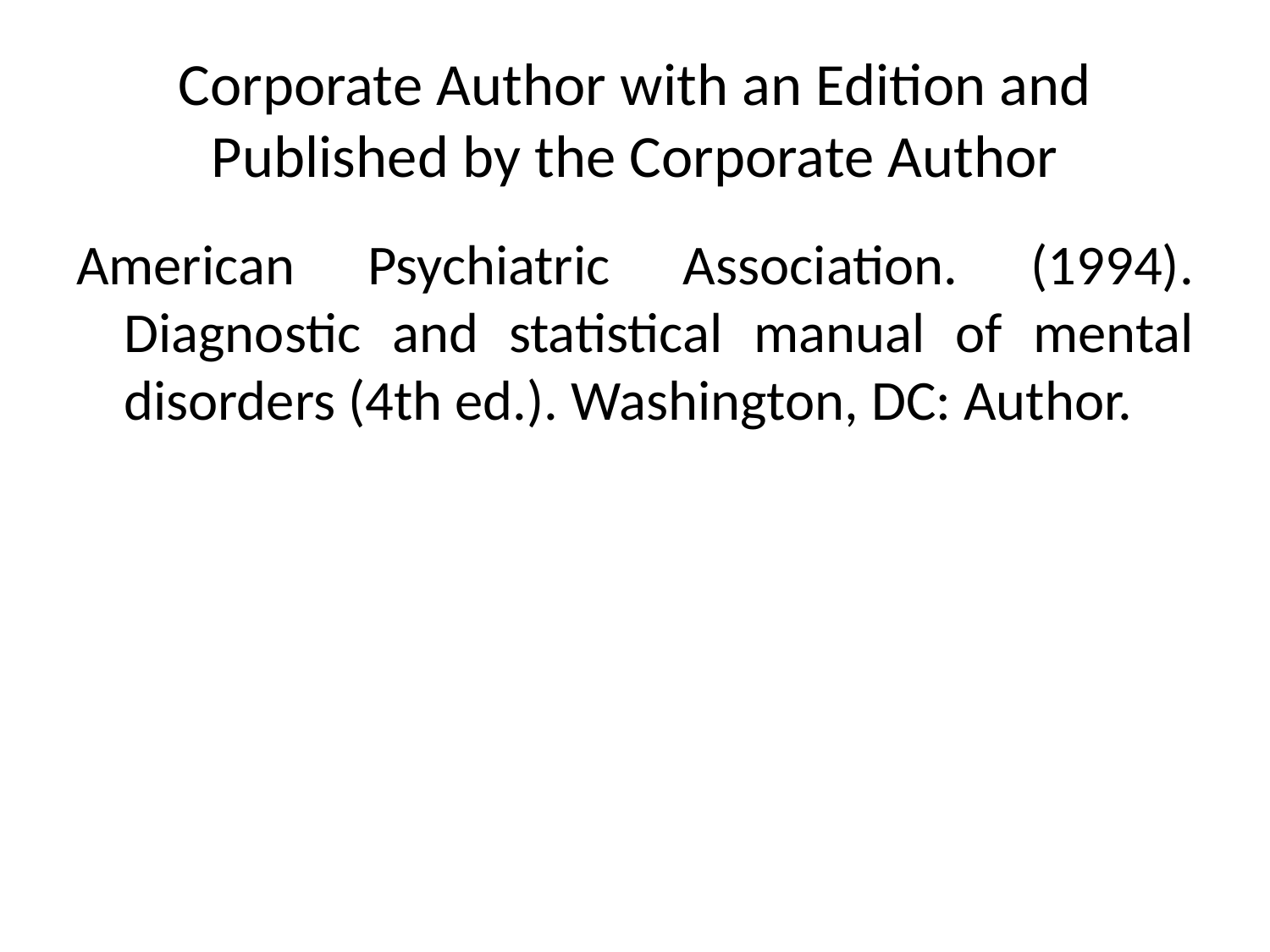

# Corporate Author with an Edition and Published by the Corporate Author
American Psychiatric Association. (1994). Diagnostic and statistical manual of mental disorders (4th ed.). Washington, DC: Author.